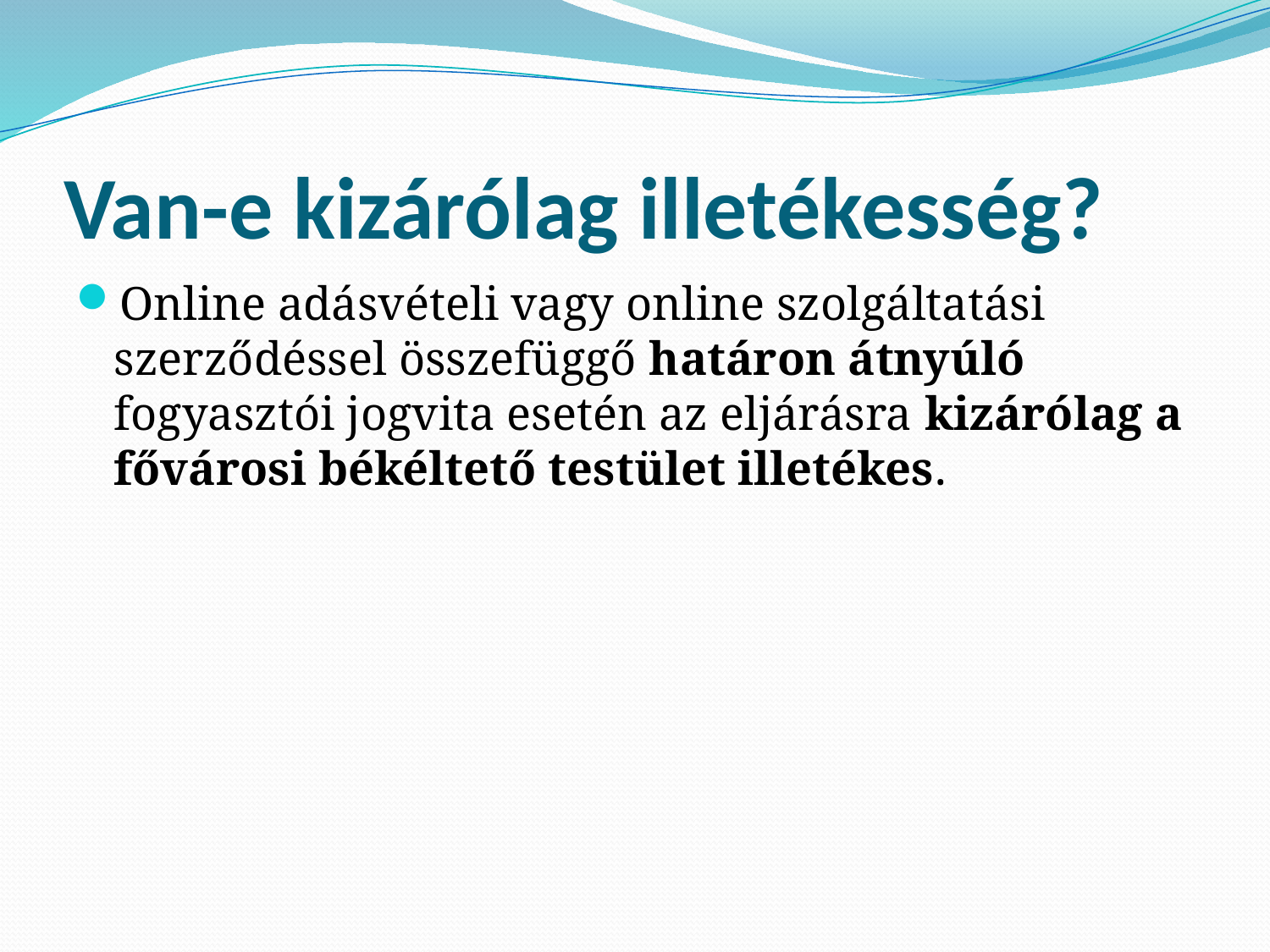

# Van-e kizárólag illetékesség?
Online adásvételi vagy online szolgáltatási szerződéssel összefüggő határon átnyúló fogyasztói jogvita esetén az eljárásra kizárólag a fővárosi békéltető testület illetékes.